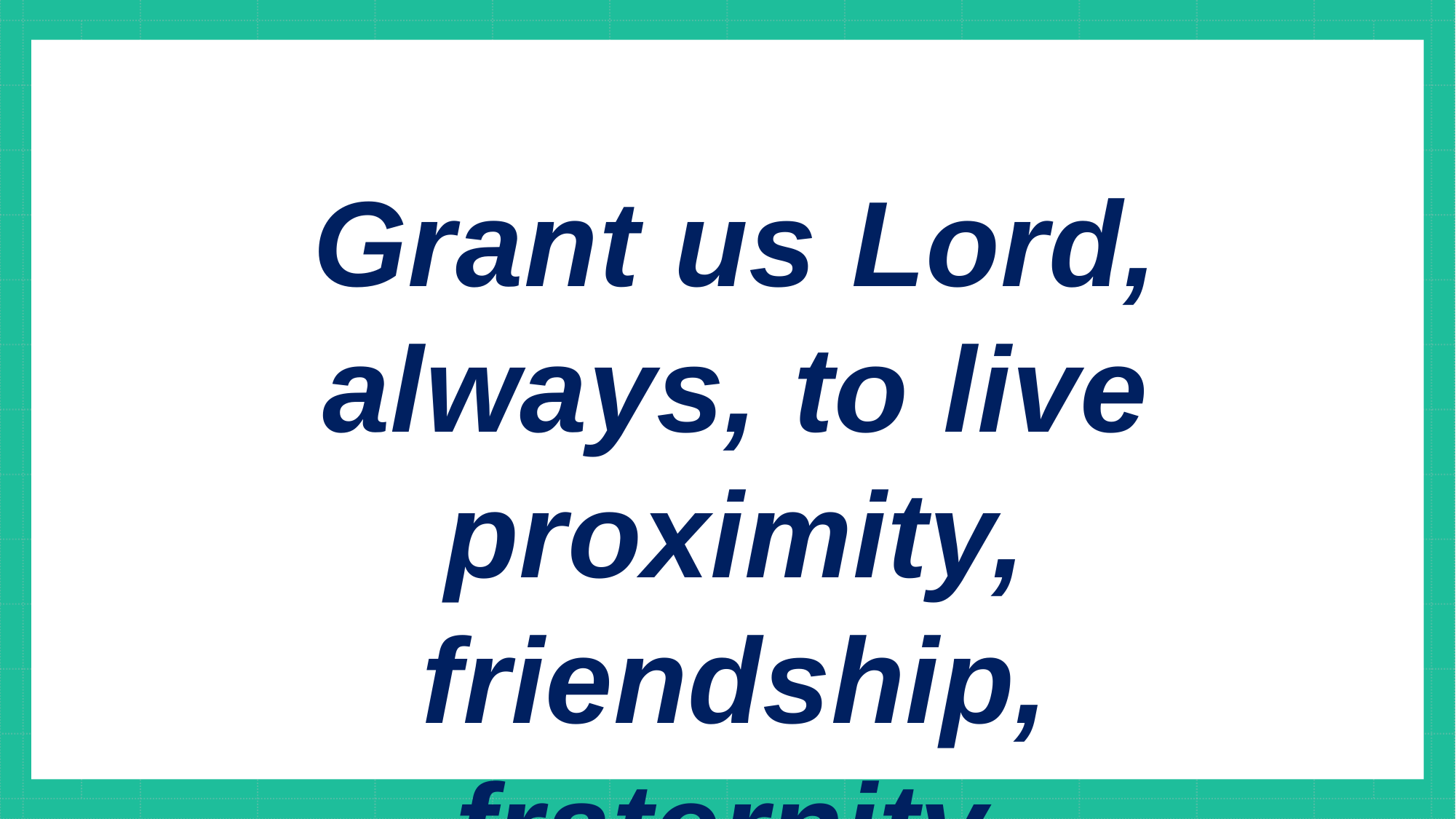

Grant us Lord, always, to live proximity, friendship, fraternity.